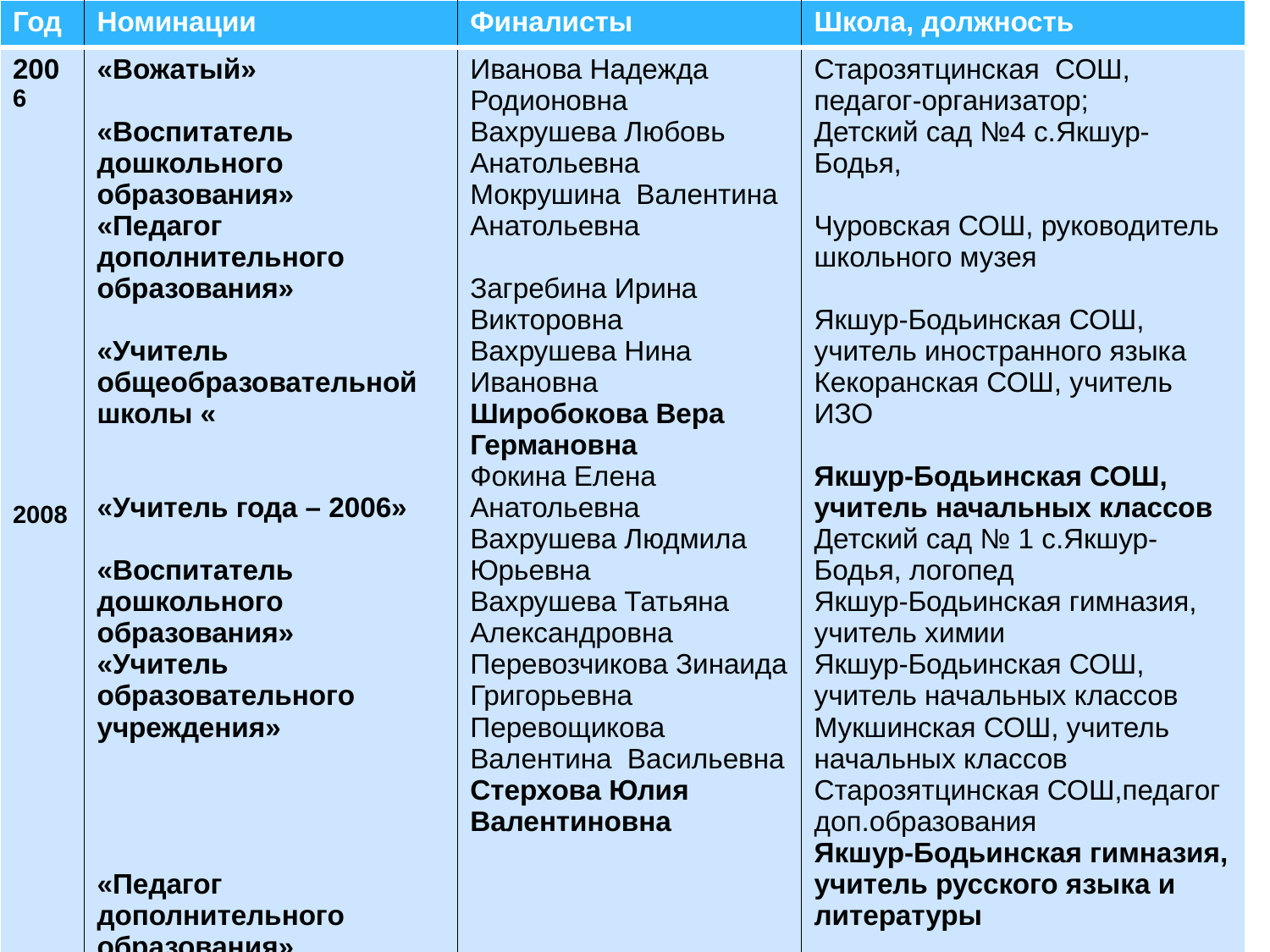

| Год | Номинации | Финалисты | Школа, должность |
| --- | --- | --- | --- |
| 2006 2008 | «Вожатый» «Воспитатель дошкольного образования» «Педагог дополнительного образования» «Учитель общеобразовательной школы « «Учитель года – 2006» «Воспитатель дошкольного образования» «Учитель образовательного учреждения» «Педагог дополнительного образования» «Учитель года – 2008» | Иванова Надежда Родионовна Вахрушева Любовь Анатольевна Мокрушина Валентина Анатольевна Загребина Ирина Викторовна Вахрушева Нина Ивановна Широбокова Вера Германовна Фокина Елена Анатольевна Вахрушева Людмила Юрьевна Вахрушева Татьяна Александровна Перевозчикова Зинаида Григорьевна Перевощикова Валентина Васильевна Стерхова Юлия Валентиновна | Старозятцинская СОШ, педагог-организатор; Детский сад №4 с.Якшур-Бодья, Чуровская СОШ, руководитель школьного музея Якшур-Бодьинская СОШ, учитель иностранного языка Кекоранская СОШ, учитель ИЗО Якшур-Бодьинская СОШ, учитель начальных классов Детский сад № 1 с.Якшур-Бодья, логопед Якшур-Бодьинская гимназия, учитель химии Якшур-Бодьинская СОШ, учитель начальных классов Мукшинская СОШ, учитель начальных классов Старозятцинская СОШ,педагог доп.образования Якшур-Бодьинская гимназия, учитель русского языка и литературы |